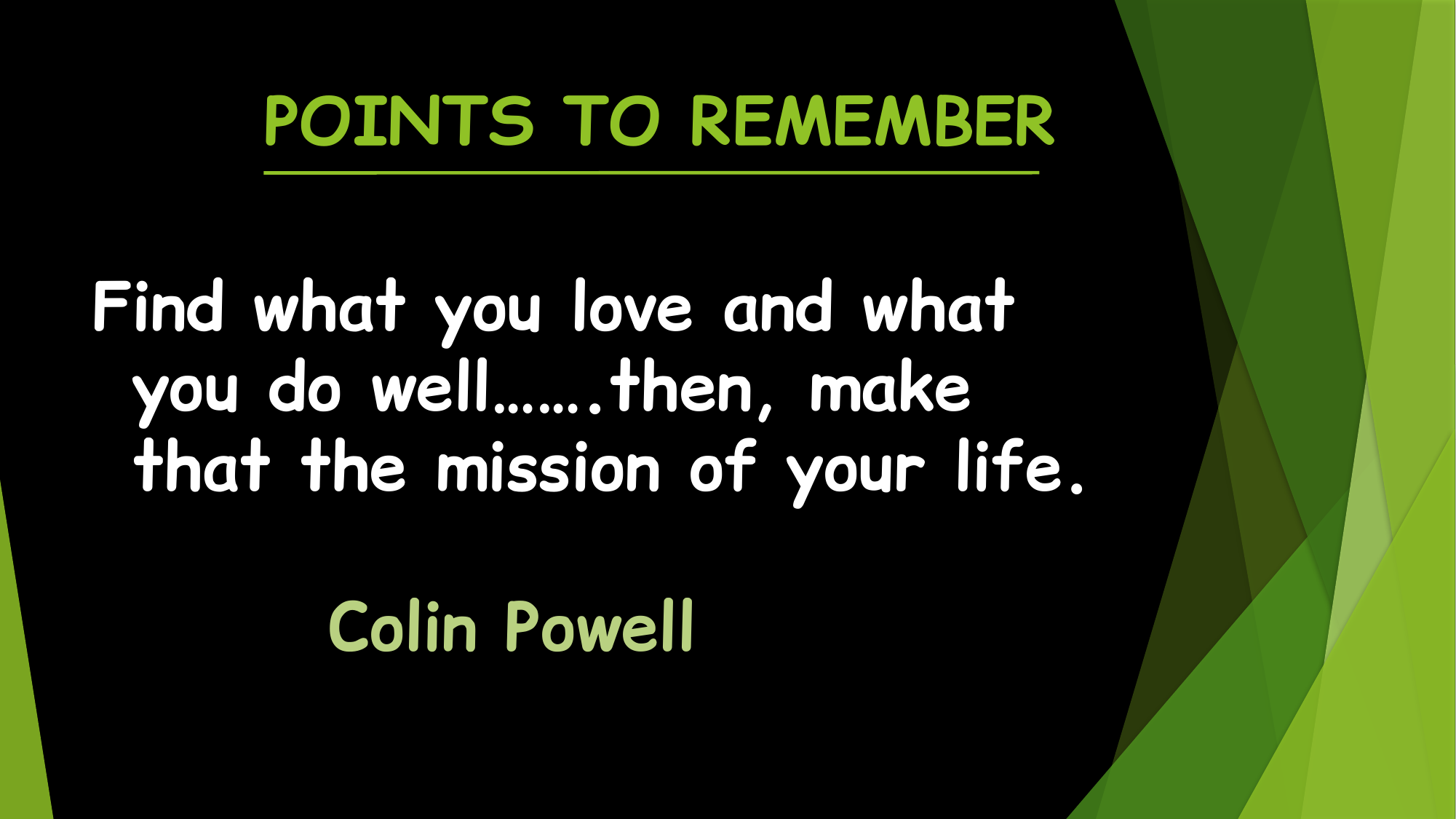

# POINTS TO REMEMBER

Find what you love and what you do well…….then, make that the mission of your life.									   Colin Powell